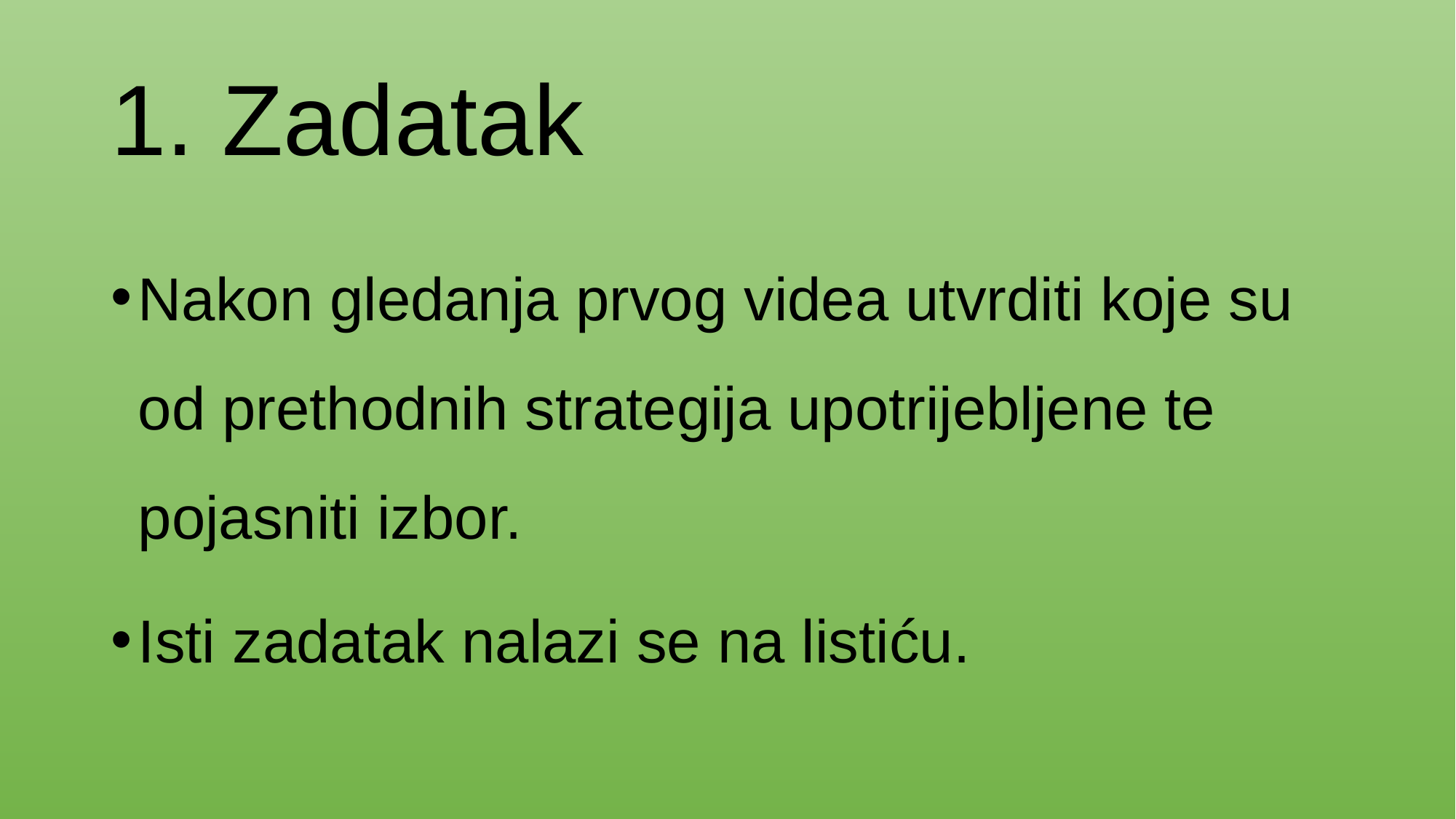

# 1. Zadatak
Nakon gledanja prvog videa utvrditi koje su od prethodnih strategija upotrijebljene te pojasniti izbor.
Isti zadatak nalazi se na listiću.